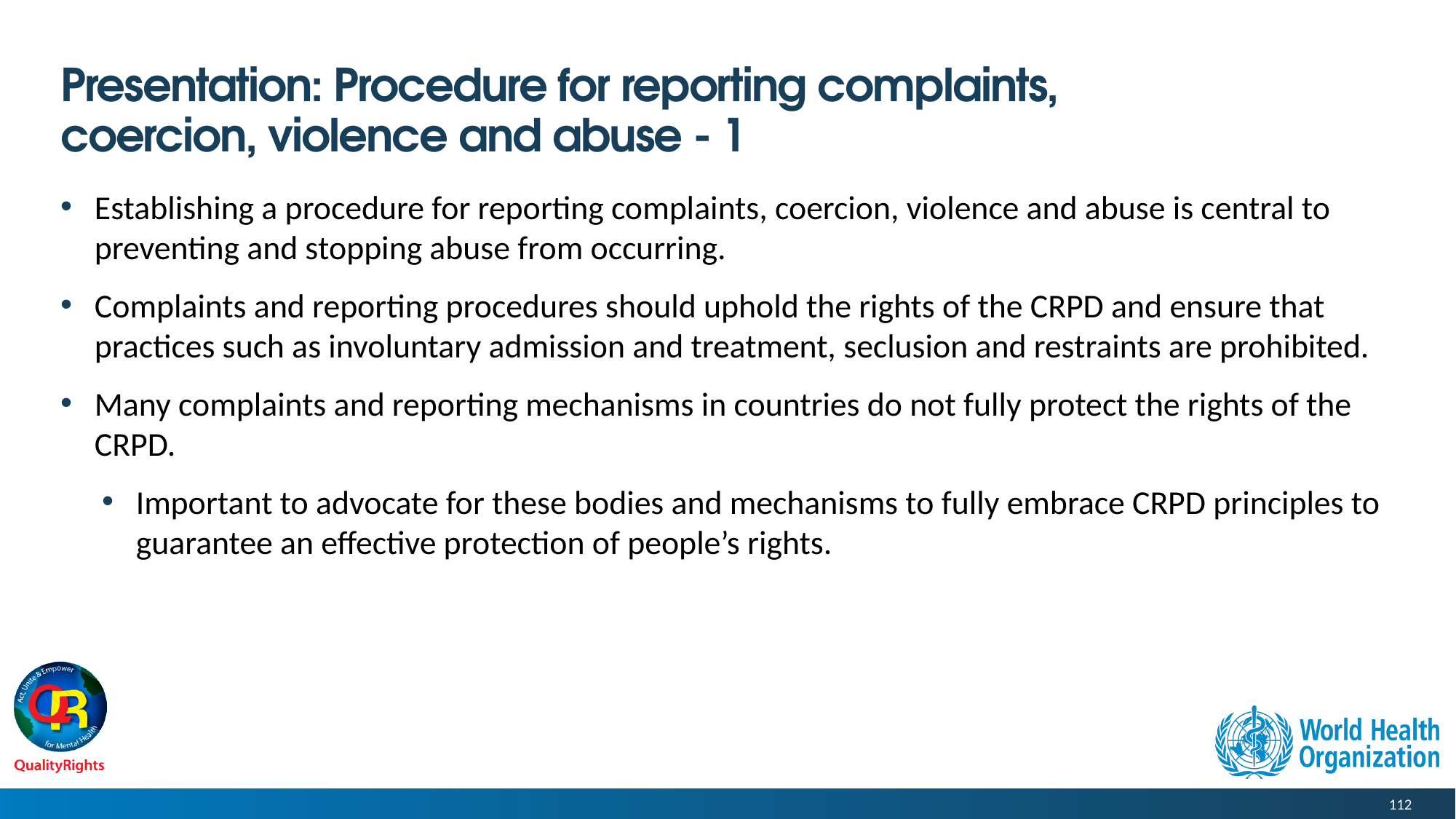

# Presentation: Procedure for reporting complaints, coercion, violence and abuse - 1
Establishing a procedure for reporting complaints, coercion, violence and abuse is central to preventing and stopping abuse from occurring.
Complaints and reporting procedures should uphold the rights of the CRPD and ensure that practices such as involuntary admission and treatment, seclusion and restraints are prohibited.
Many complaints and reporting mechanisms in countries do not fully protect the rights of the CRPD.
Important to advocate for these bodies and mechanisms to fully embrace CRPD principles to guarantee an effective protection of people’s rights.